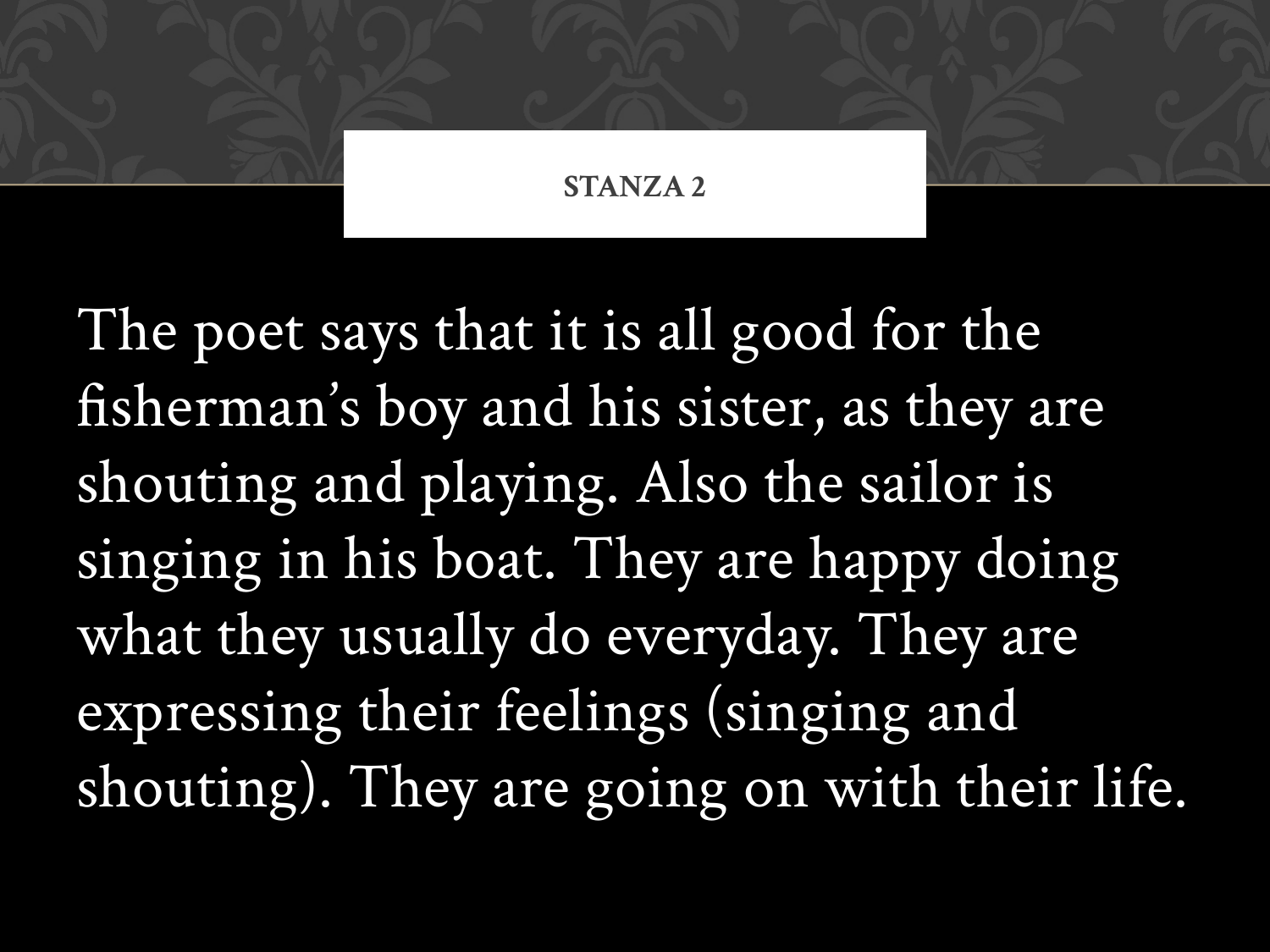

# Stanza 2
The poet says that it is all good for the fisherman’s boy and his sister, as they are shouting and playing. Also the sailor is singing in his boat. They are happy doing what they usually do everyday. They are expressing their feelings (singing and shouting). They are going on with their life.